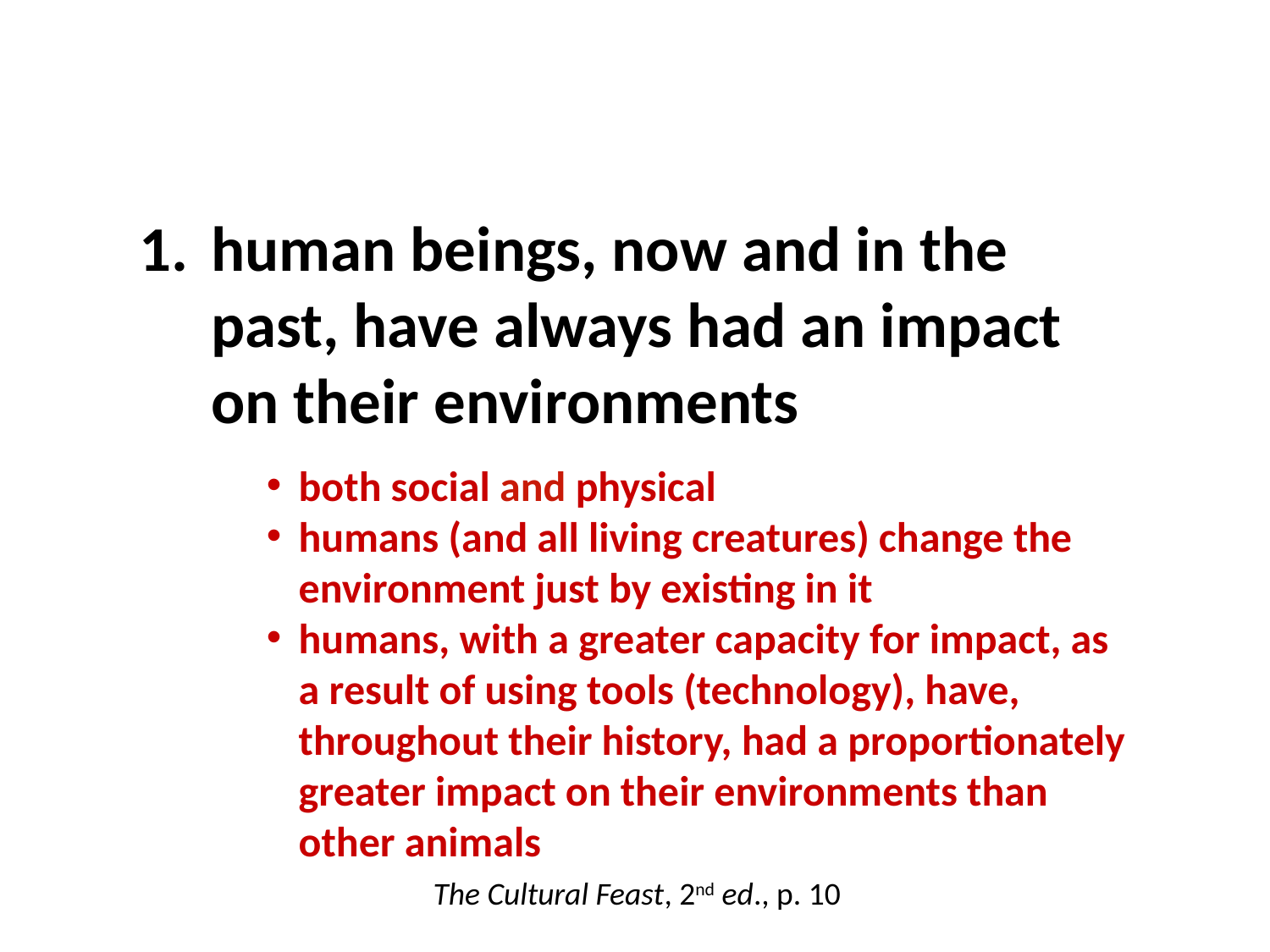

human beings, now and in the past, have always had an impact on their environments

both social and physical
humans (and all living creatures) change the environment just by existing in it
humans, with a greater capacity for impact, as a result of using tools (technology), have, throughout their history, had a proportionately greater impact on their environments than other animals
The Cultural Feast, 2nd ed., p. 10